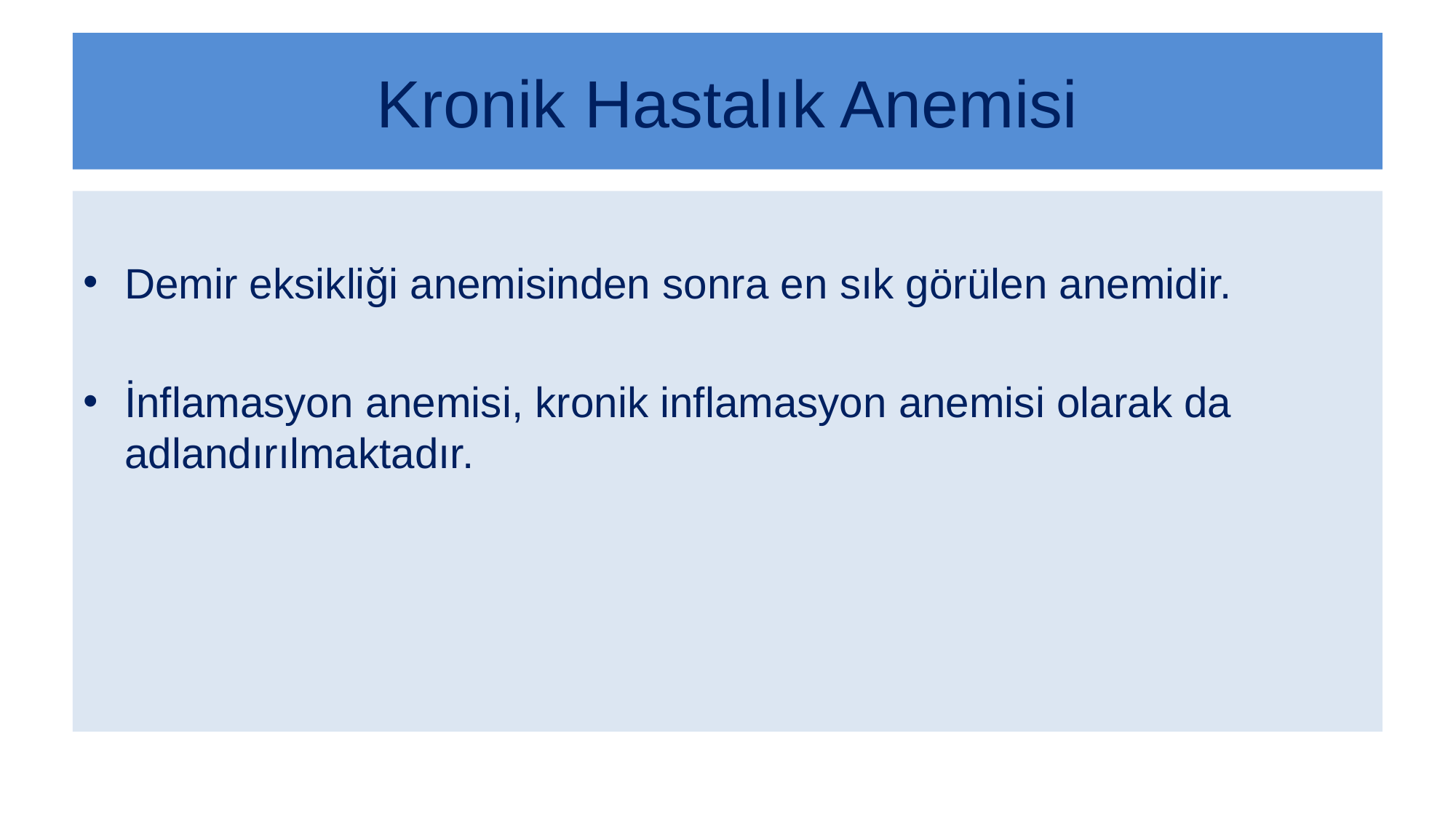

# Kronik Hastalık Anemisi

Demir eksikliği anemisinden sonra en sık görülen anemidir.

İnflamasyon anemisi, kronik inflamasyon anemisi olarak da adlandırılmaktadır.